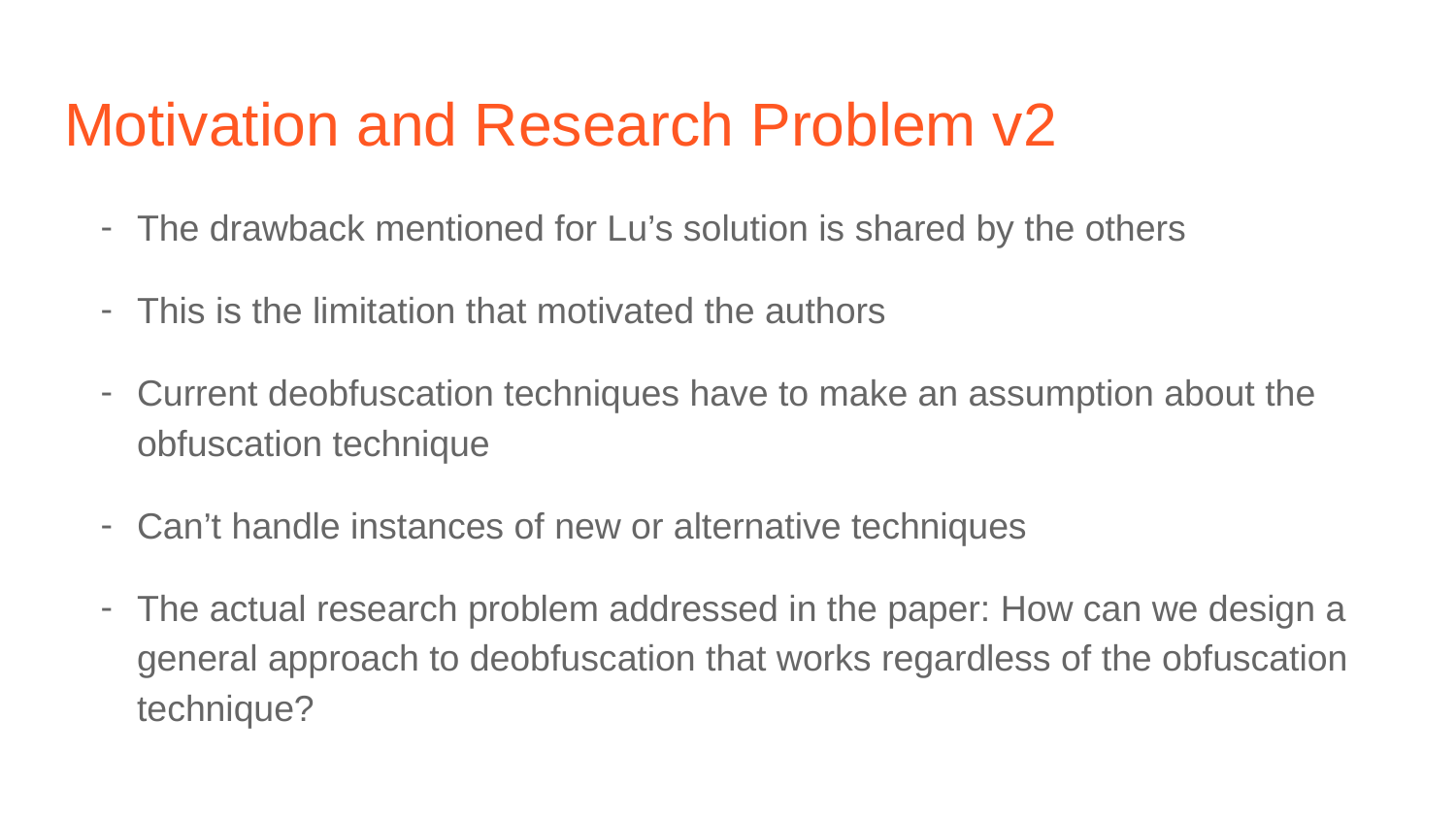

# Motivation and Research Problem v2
The drawback mentioned for Lu’s solution is shared by the others
This is the limitation that motivated the authors
Current deobfuscation techniques have to make an assumption about the obfuscation technique
Can’t handle instances of new or alternative techniques
The actual research problem addressed in the paper: How can we design a general approach to deobfuscation that works regardless of the obfuscation technique?